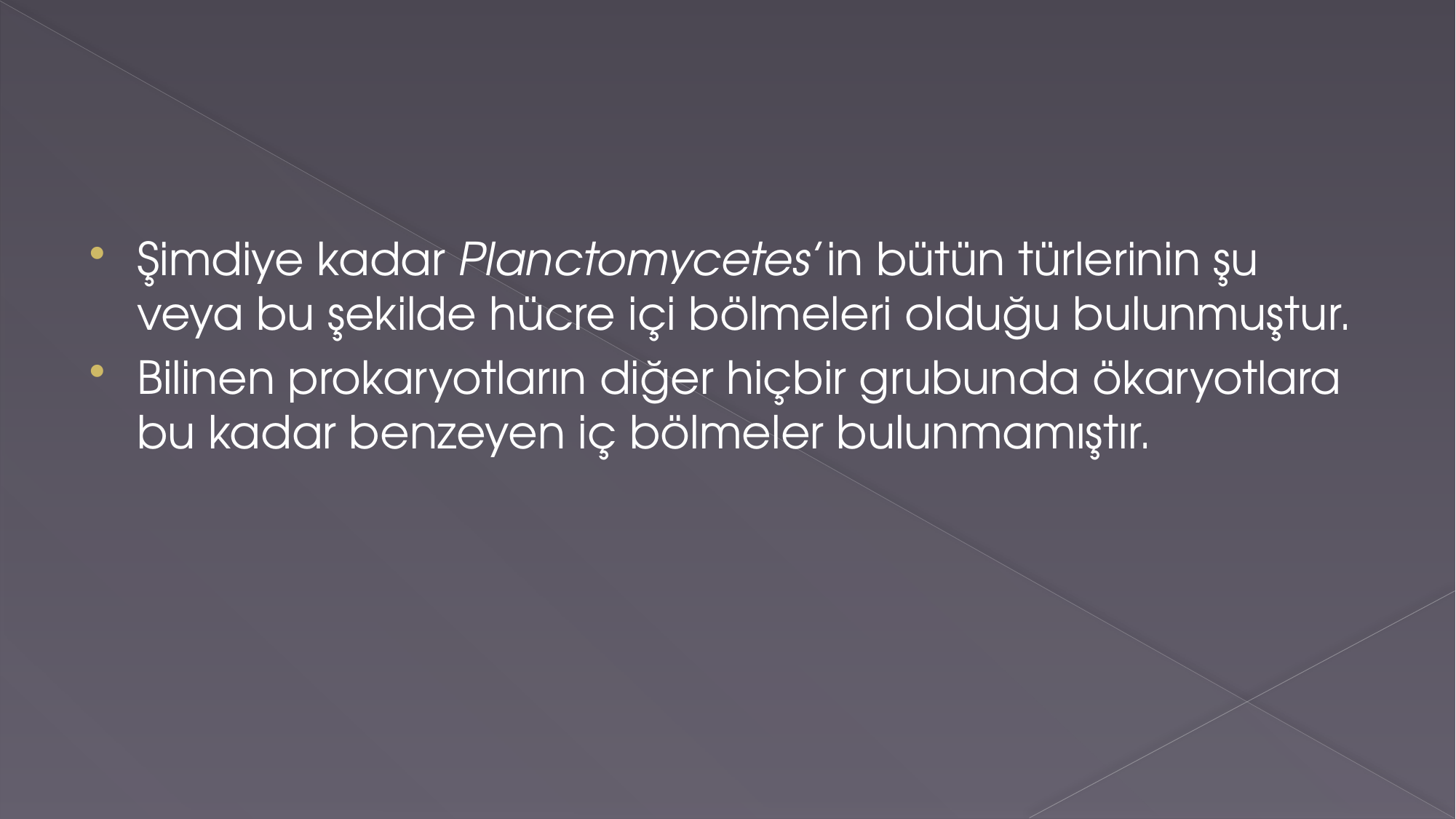

#
Şimdiye kadar Planctomycetes’in bütün türlerinin şu veya bu şekilde hücre içi bölmeleri olduğu bulunmuştur.
Bilinen prokaryotların diğer hiçbir grubunda ökaryotlara bu kadar benzeyen iç bölmeler bulunmamıştır.